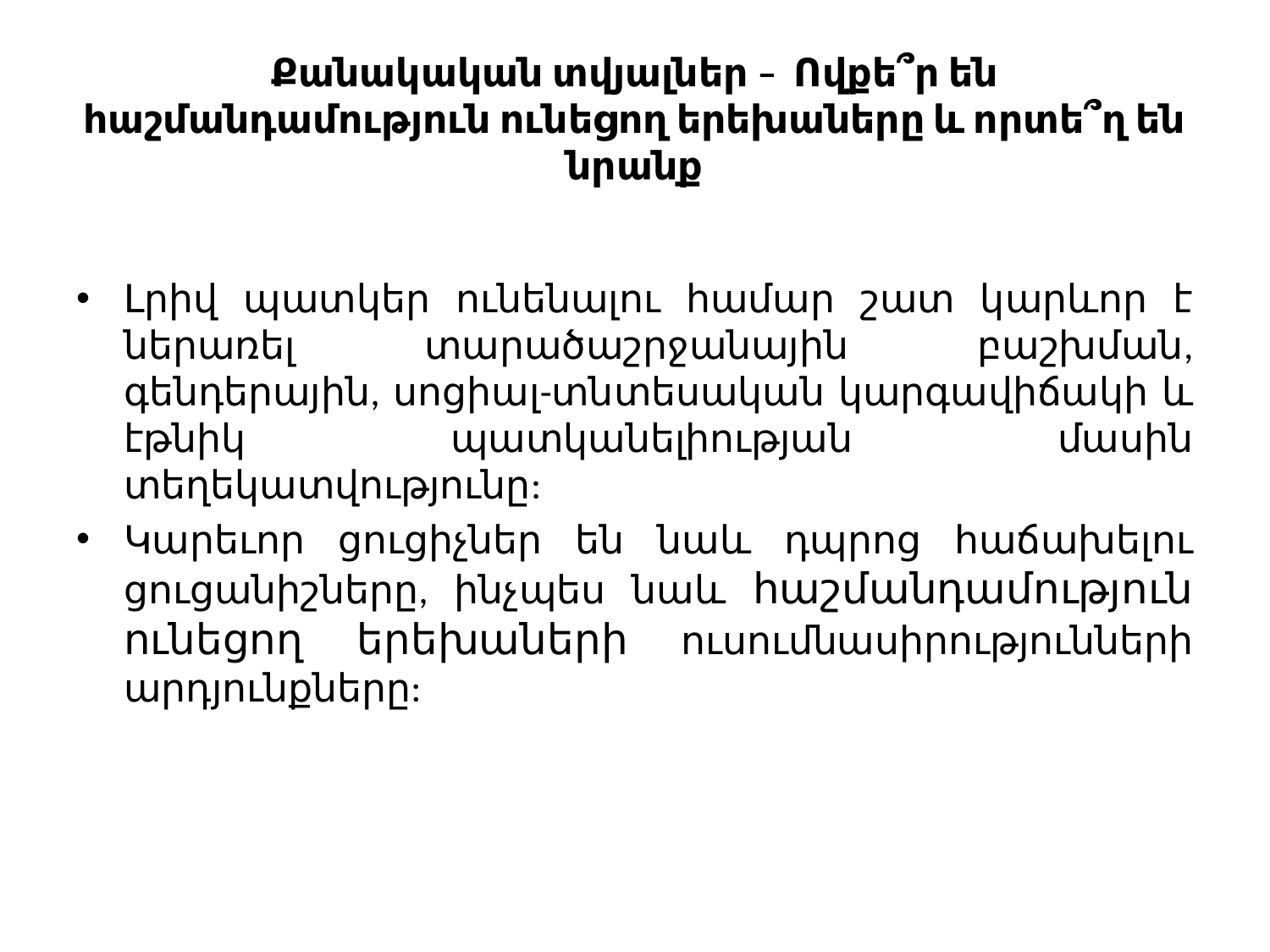

# Քանակական տվյալներ –  Ովքե՞ր են հաշմանդամություն ունեցող երեխաները և որտե՞ղ են նրանք
Լրիվ պատկեր ունենալու համար շատ կարևոր է ներառել տարածաշրջանային բաշխման, գենդերային, սոցիալ-տնտեսական կարգավիճակի և էթնիկ պատկանելիության մասին տեղեկատվությունը:
Կարեւոր ցուցիչներ են նաև դպրոց հաճախելու ցուցանիշները, ինչպես նաև հաշմանդամություն ունեցող երեխաների ուսումնասիրությունների արդյունքները: